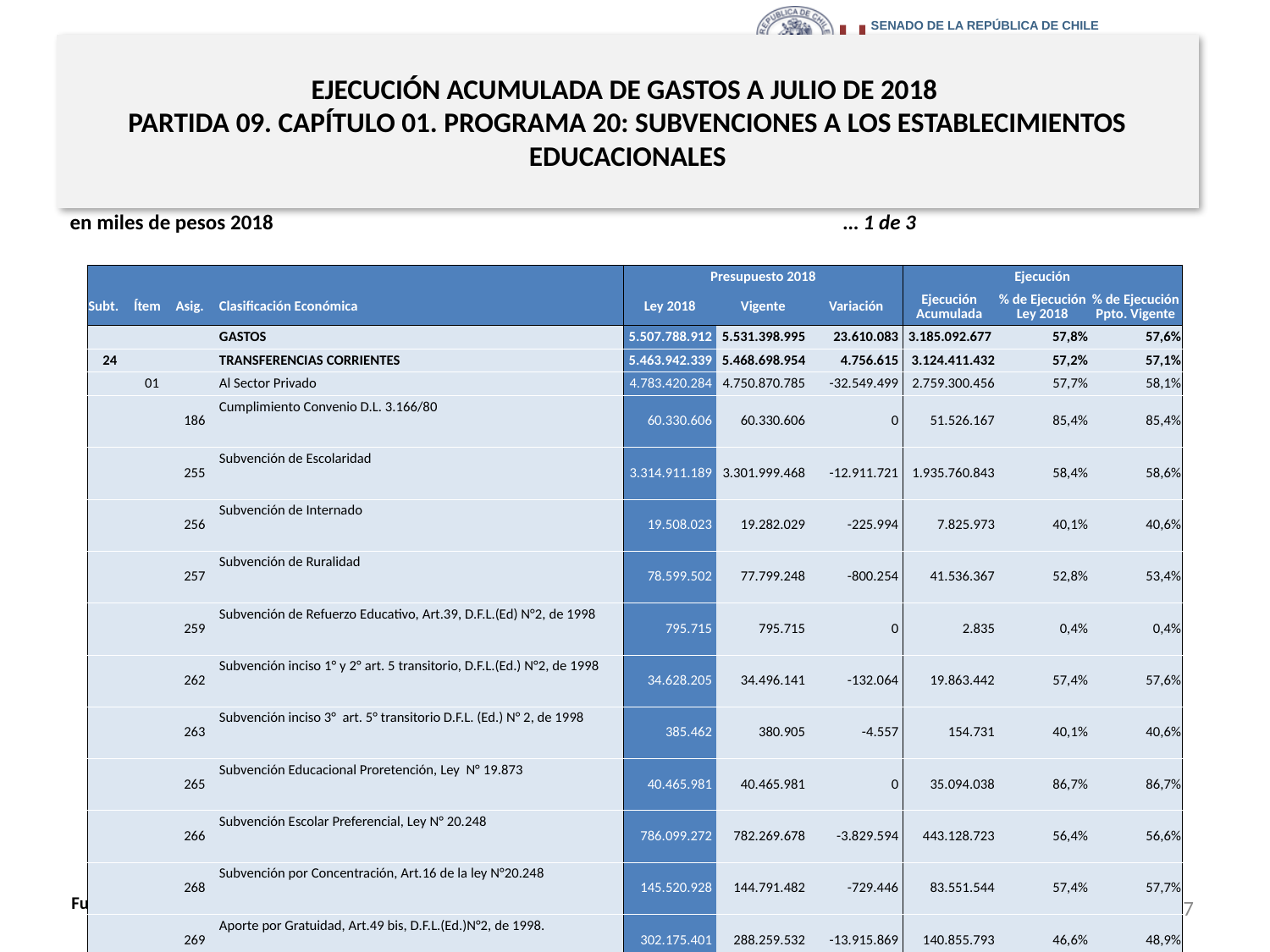

# EJECUCIÓN ACUMULADA DE GASTOS A JULIO DE 2018 PARTIDA 09. CAPÍTULO 01. PROGRAMA 20: SUBVENCIONES A LOS ESTABLECIMIENTOS EDUCACIONALES
en miles de pesos 2018                                                                                                                     … 1 de 3
|  |  |  |  | Presupuesto 2018 |  |  | Ejecución |  |  |
| --- | --- | --- | --- | --- | --- | --- | --- | --- | --- |
| Subt. | Ítem | Asig. | Clasificación Económica | Ley 2018 | Vigente | Variación | Ejecución Acumulada | % de Ejecución Ley 2018 | % de Ejecución Ppto. Vigente |
|  |  |  | GASTOS | 5.507.788.912 | 5.531.398.995 | 23.610.083 | 3.185.092.677 | 57,8% | 57,6% |
| 24 |  |  | TRANSFERENCIAS CORRIENTES | 5.463.942.339 | 5.468.698.954 | 4.756.615 | 3.124.411.432 | 57,2% | 57,1% |
|  | 01 |  | Al Sector Privado | 4.783.420.284 | 4.750.870.785 | -32.549.499 | 2.759.300.456 | 57,7% | 58,1% |
|  |  | 186 | Cumplimiento Convenio D.L. 3.166/80 | 60.330.606 | 60.330.606 | 0 | 51.526.167 | 85,4% | 85,4% |
|  |  | 255 | Subvención de Escolaridad | 3.314.911.189 | 3.301.999.468 | -12.911.721 | 1.935.760.843 | 58,4% | 58,6% |
|  |  | 256 | Subvención de Internado | 19.508.023 | 19.282.029 | -225.994 | 7.825.973 | 40,1% | 40,6% |
|  |  | 257 | Subvención de Ruralidad | 78.599.502 | 77.799.248 | -800.254 | 41.536.367 | 52,8% | 53,4% |
|  |  | 259 | Subvención de Refuerzo Educativo, Art.39, D.F.L.(Ed) N°2, de 1998 | 795.715 | 795.715 | 0 | 2.835 | 0,4% | 0,4% |
|  |  | 262 | Subvención inciso 1° y 2° art. 5 transitorio, D.F.L.(Ed.) N°2, de 1998 | 34.628.205 | 34.496.141 | -132.064 | 19.863.442 | 57,4% | 57,6% |
|  |  | 263 | Subvención inciso 3° art. 5° transitorio D.F.L. (Ed.) N° 2, de 1998 | 385.462 | 380.905 | -4.557 | 154.731 | 40,1% | 40,6% |
|  |  | 265 | Subvención Educacional Proretención, Ley N° 19.873 | 40.465.981 | 40.465.981 | 0 | 35.094.038 | 86,7% | 86,7% |
|  |  | 266 | Subvención Escolar Preferencial, Ley N° 20.248 | 786.099.272 | 782.269.678 | -3.829.594 | 443.128.723 | 56,4% | 56,6% |
|  |  | 268 | Subvención por Concentración, Art.16 de la ley N°20.248 | 145.520.928 | 144.791.482 | -729.446 | 83.551.544 | 57,4% | 57,7% |
|  |  | 269 | Aporte por Gratuidad, Art.49 bis, D.F.L.(Ed.)N°2, de 1998. | 302.175.401 | 288.259.532 | -13.915.869 | 140.855.793 | 46,6% | 48,9% |
|  | 02 |  | Al Gobierno Central | 57.215.989 | 80.548.890 | 23.332.901 | 26.821.433 | 46,9% | 33,3% |
|  |  | 001 | Servicios Locales de Educación | 57.215.989 | 80.548.890 | 23.332.901 | 26.821.433 | 46,9% | 33,3% |
17